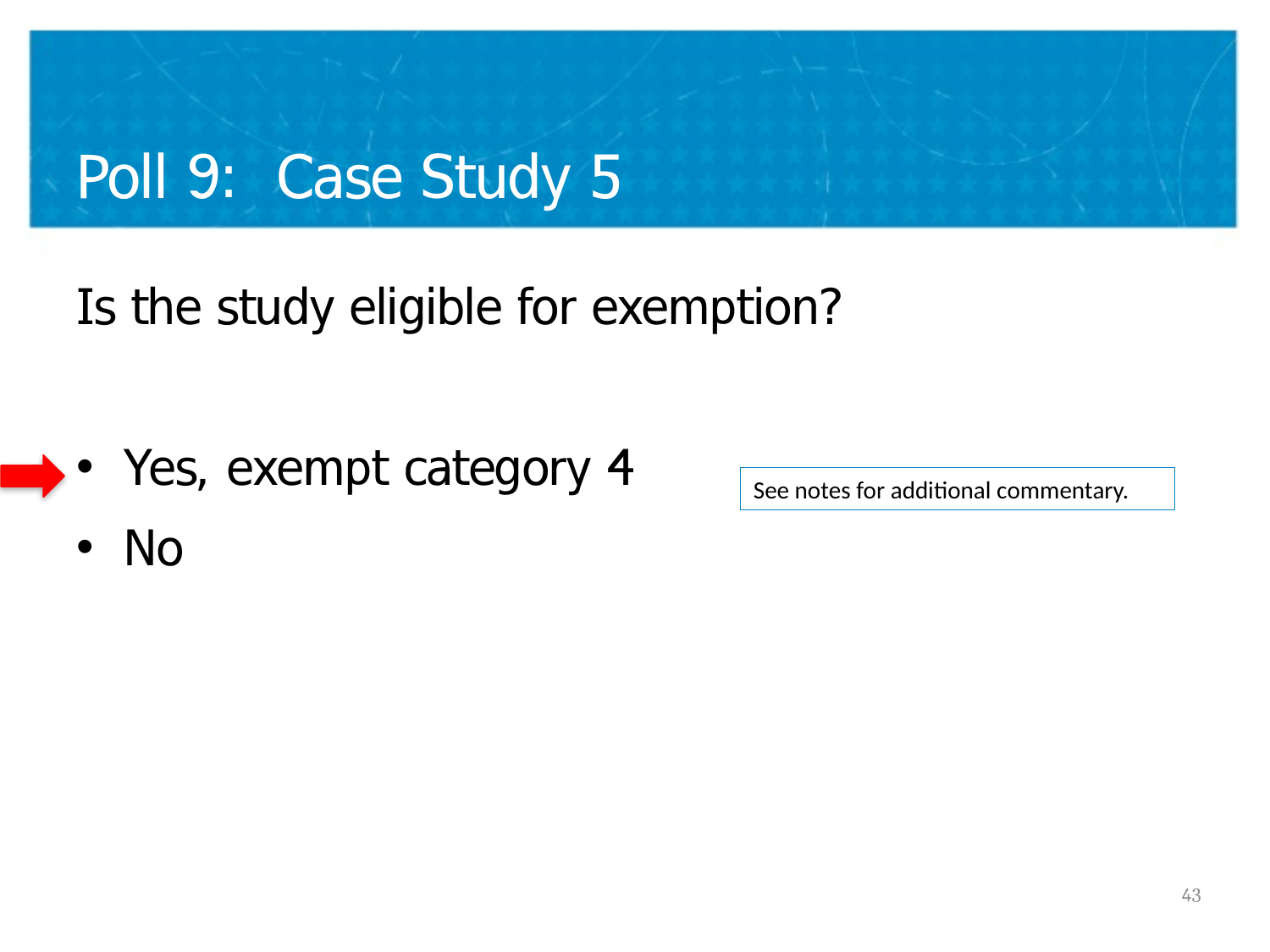

# Poll 9:  Case Study 5
Is the study eligible for exemption?

Yes, exempt category 4
No

See notes for additional commentary.